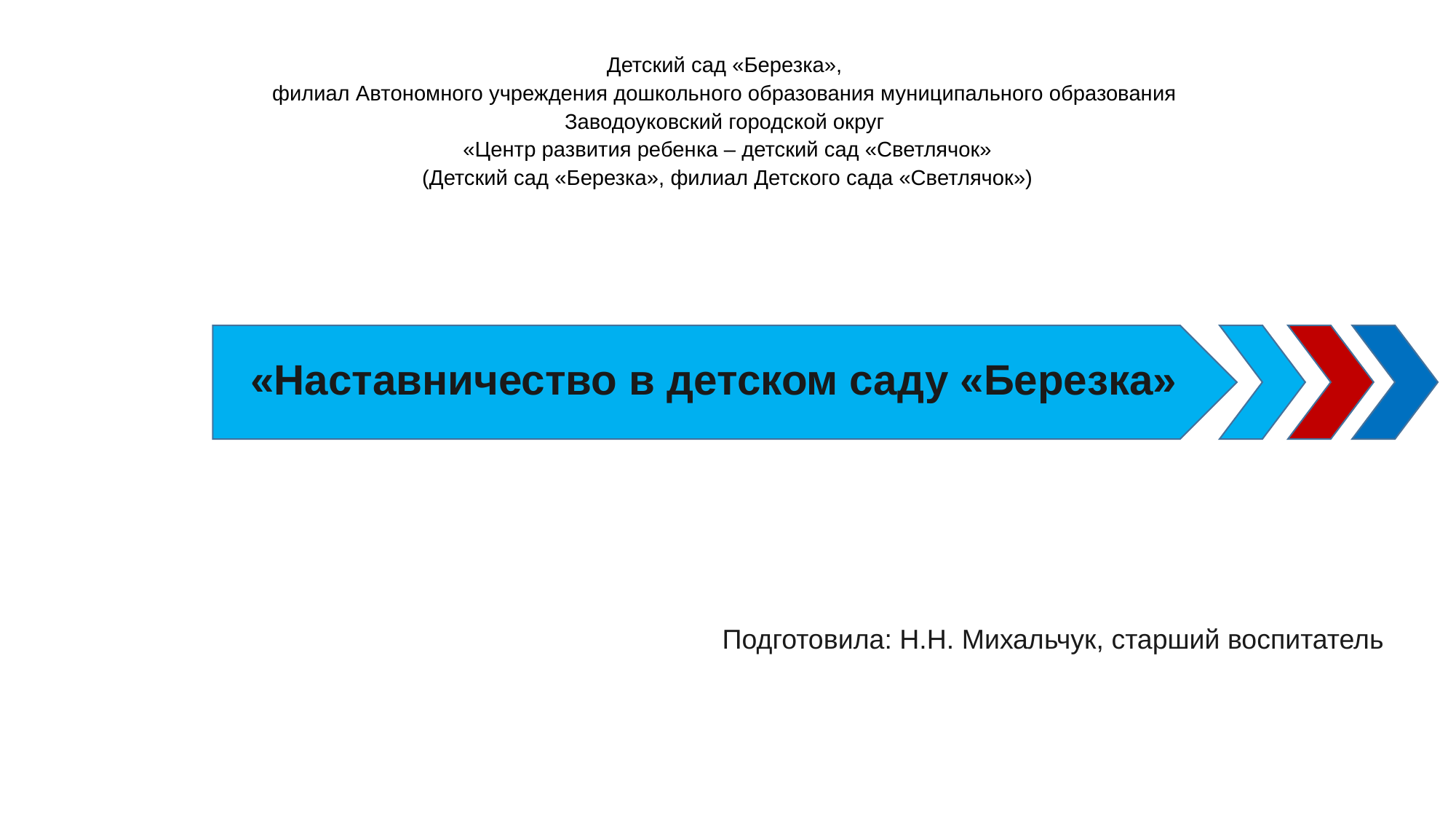

Детский сад «Березка»,
филиал Автономного учреждения дошкольного образования муниципального образования
Заводоуковский городской округ
«Центр развития ребенка – детский сад «Светлячок»
(Детский сад «Березка», филиал Детского сада «Светлячок»)

«Наставничество в детском саду «Березка»
Подготовила: Н.Н. Михальчук, старший воспитатель